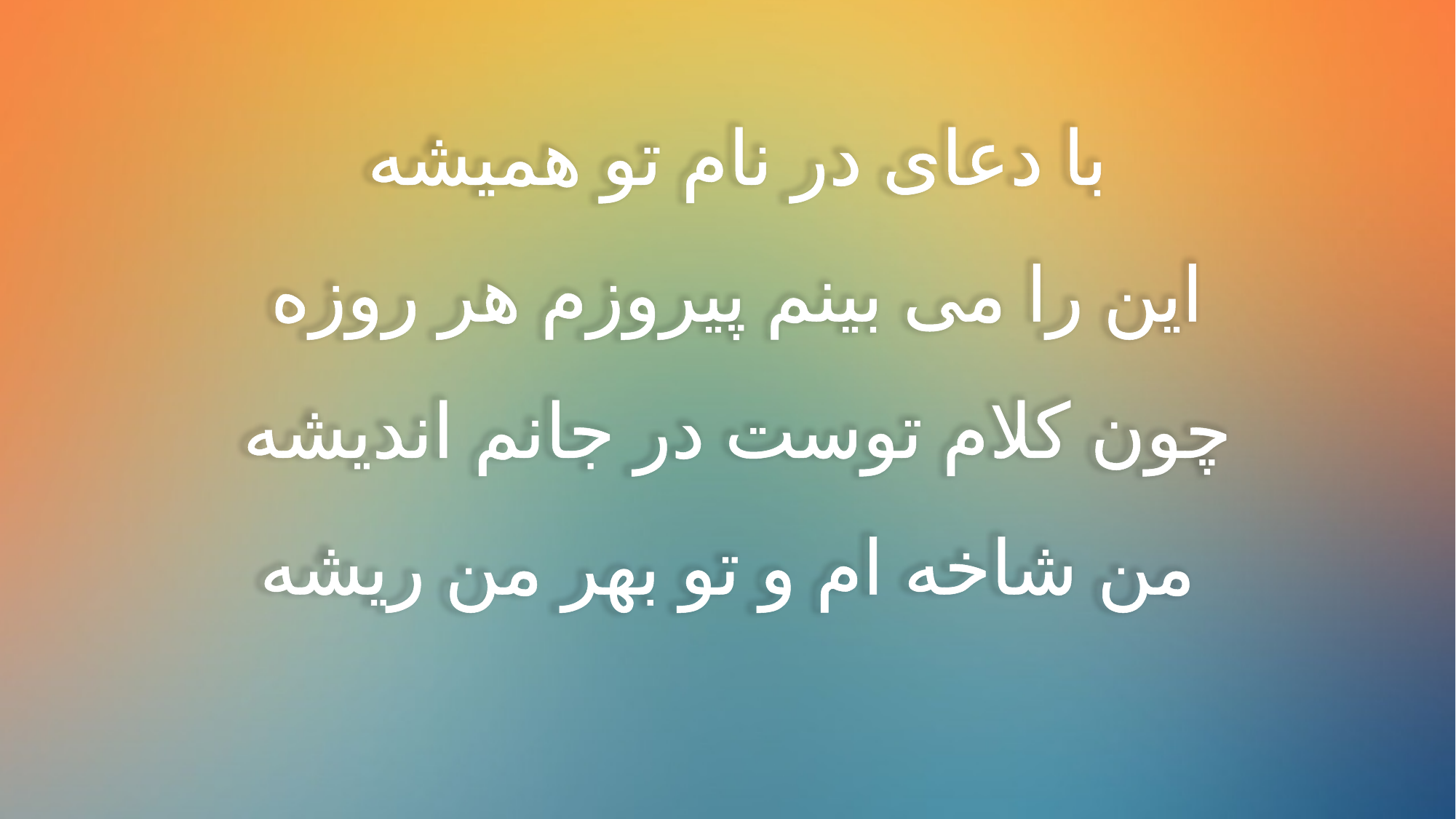

با دعای در نام تو همیشه
این را می بینم پیروزم هر روزه
چون کلام توست در جانم اندیشه
من شاخه ام و تو بهر من ریشه